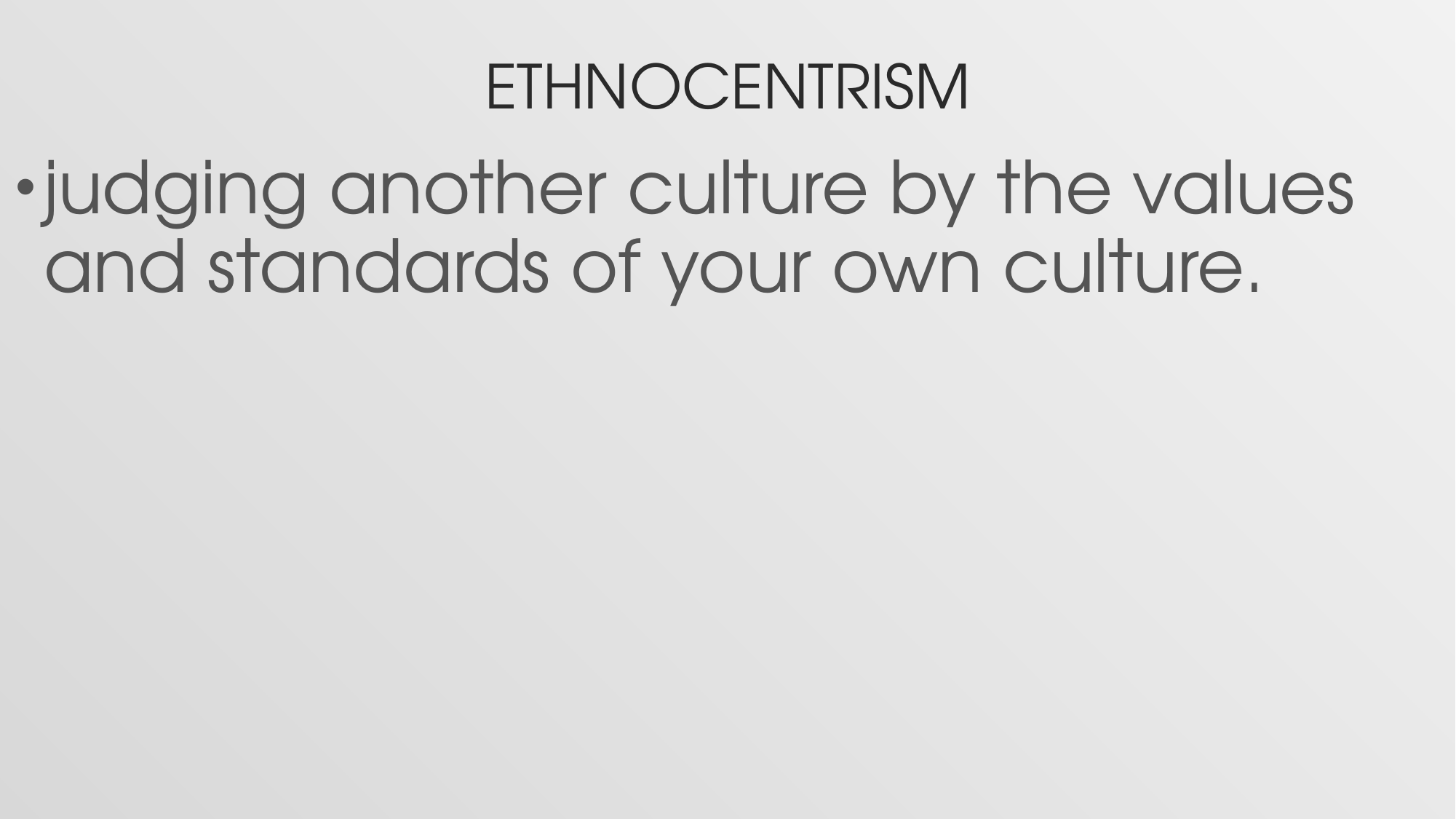

# ETHNOCENTRISM
judging another culture by the values and standards of your own culture.